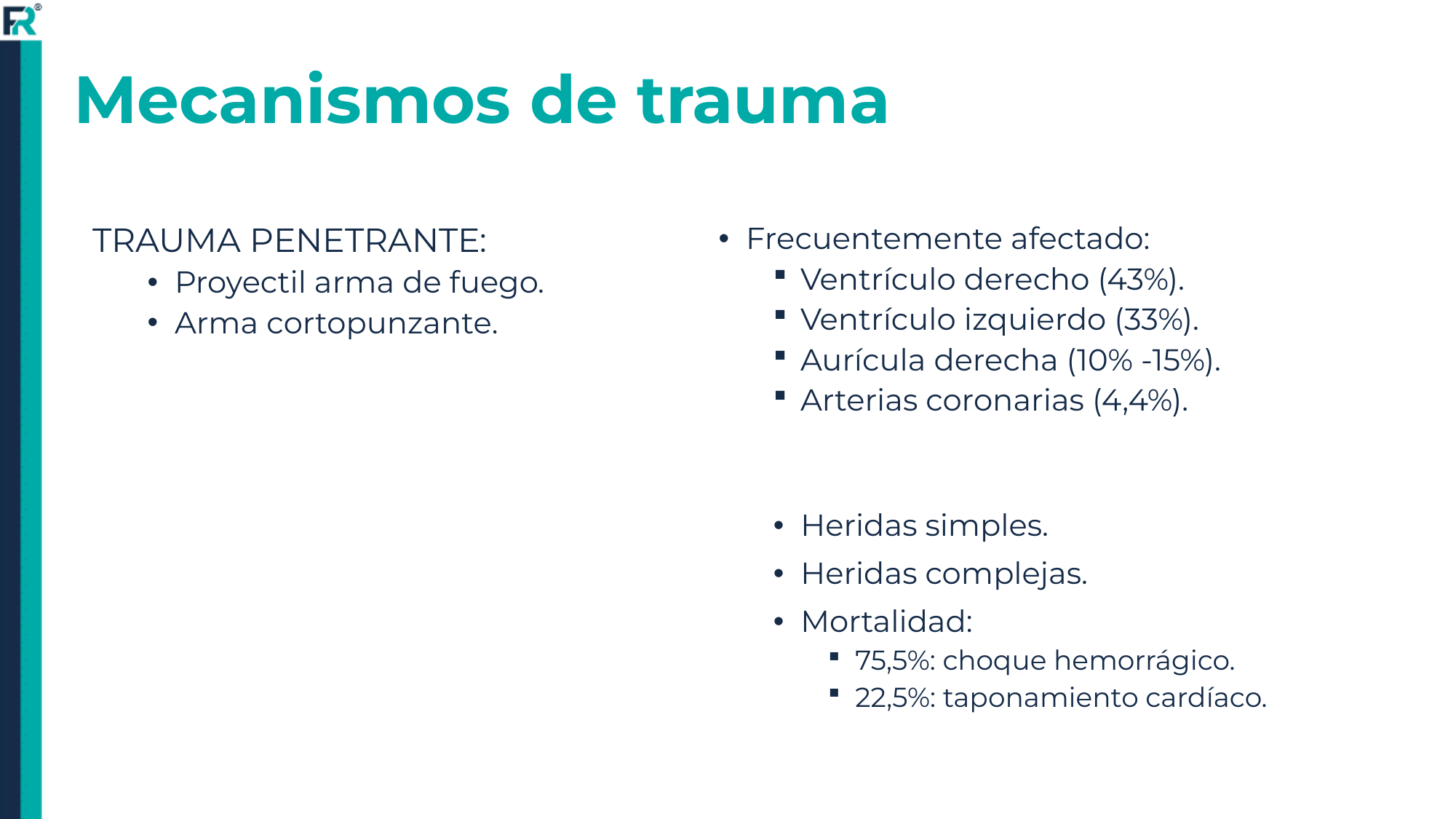

# Mecanismos de trauma
TRAUMA PENETRANTE:
Proyectil arma de fuego.
Arma cortopunzante.

Frecuentemente afectado:
Ventrículo derecho (43%).
Ventrículo izquierdo (33%).
Aurícula derecha (10% -15%).
Arterias coronarias (4,4%).
Heridas simples.
Heridas complejas.
Mortalidad:
75,5%: choque hemorrágico.
22,5%: taponamiento cardíaco.